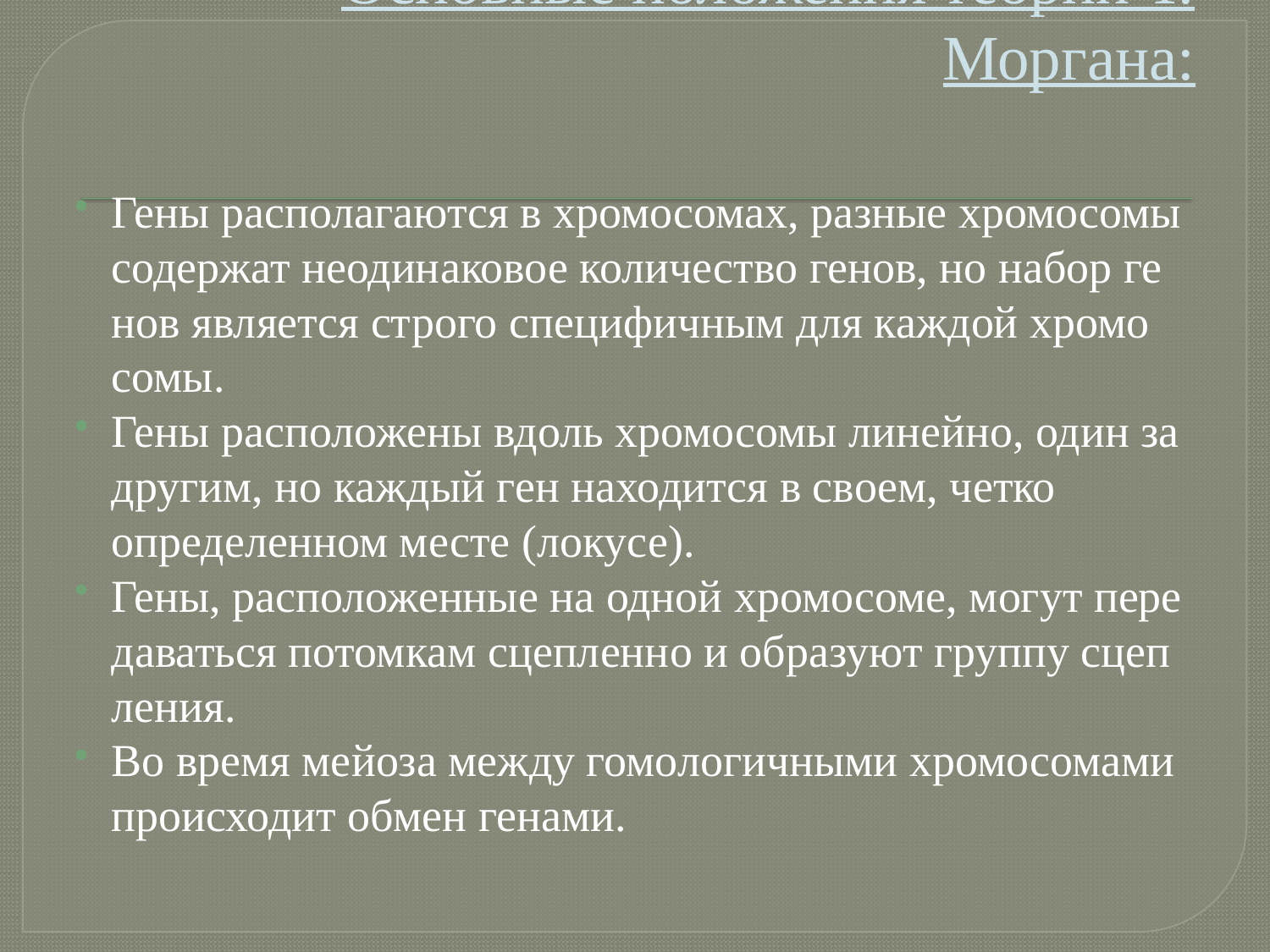

# Основные положения теории Т. Моргана:
Гены располагаются в хромосомах, разные хромосомы содержат неодинаковое количество генов, но набор ге­нов является строго специфичным для каждой хромо­сомы.
Гены расположены вдоль хромосомы линейно, один за другим, но каждый ген находится в своем, четко опреде­ленном месте (локусе).
Гены, расположенные на одной хромосоме, могут пере­даваться потомкам сцепленно и образуют группу сцеп­ления.
Во время мейоза между гомологичными хромосомами происходит обмен генами.